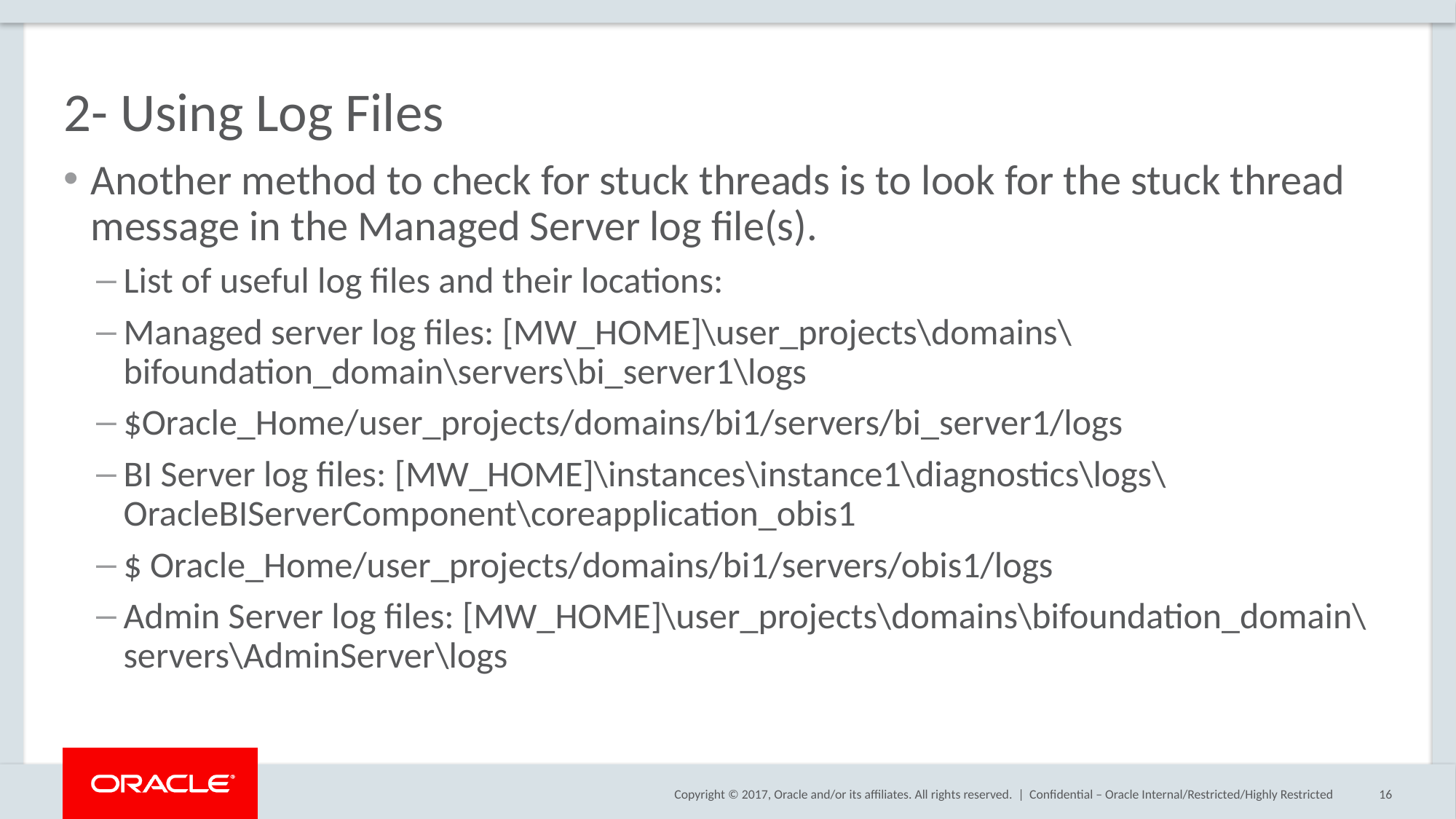

# 2- Using Log Files
Another method to check for stuck threads is to look for the stuck thread message in the Managed Server log file(s).
List of useful log files and their locations:
Managed server log files: [MW_HOME]\user_projects\domains\bifoundation_domain\servers\bi_server1\logs
$Oracle_Home/user_projects/domains/bi1/servers/bi_server1/logs
BI Server log files: [MW_HOME]\instances\instance1\diagnostics\logs\OracleBIServerComponent\coreapplication_obis1
$ Oracle_Home/user_projects/domains/bi1/servers/obis1/logs
Admin Server log files: [MW_HOME]\user_projects\domains\bifoundation_domain\servers\AdminServer\logs
Confidential – Oracle Internal/Restricted/Highly Restricted
16